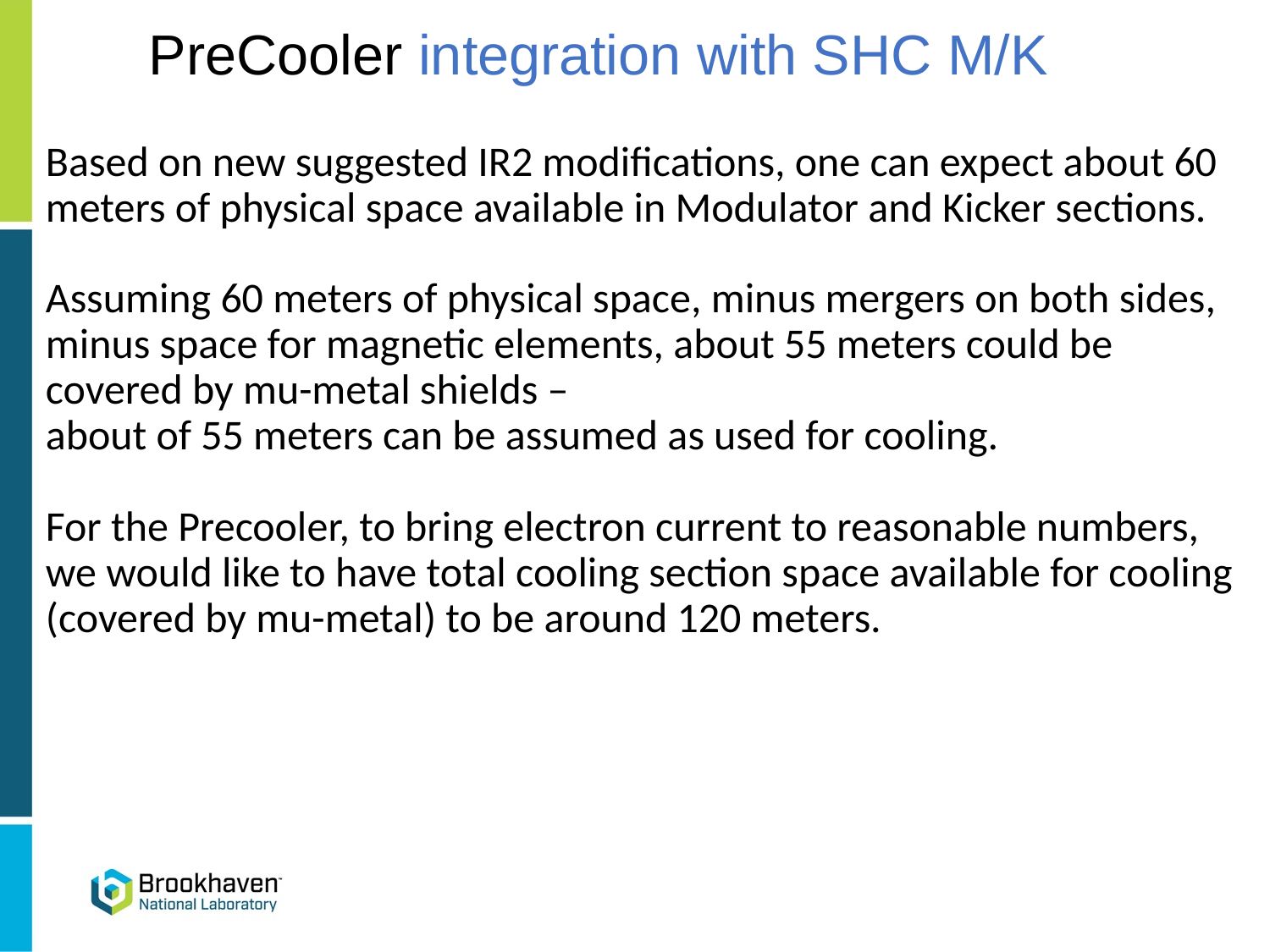

# PreCooler integration with SHC M/K
Based on new suggested IR2 modifications, one can expect about 60 meters of physical space available in Modulator and Kicker sections.

Assuming 60 meters of physical space, minus mergers on both sides, minus space for magnetic elements, about 55 meters could be covered by mu-metal shields –
about of 55 meters can be assumed as used for cooling.

For the Precooler, to bring electron current to reasonable numbers, we would like to have total cooling section space available for cooling (covered by mu-metal) to be around 120 meters.

31